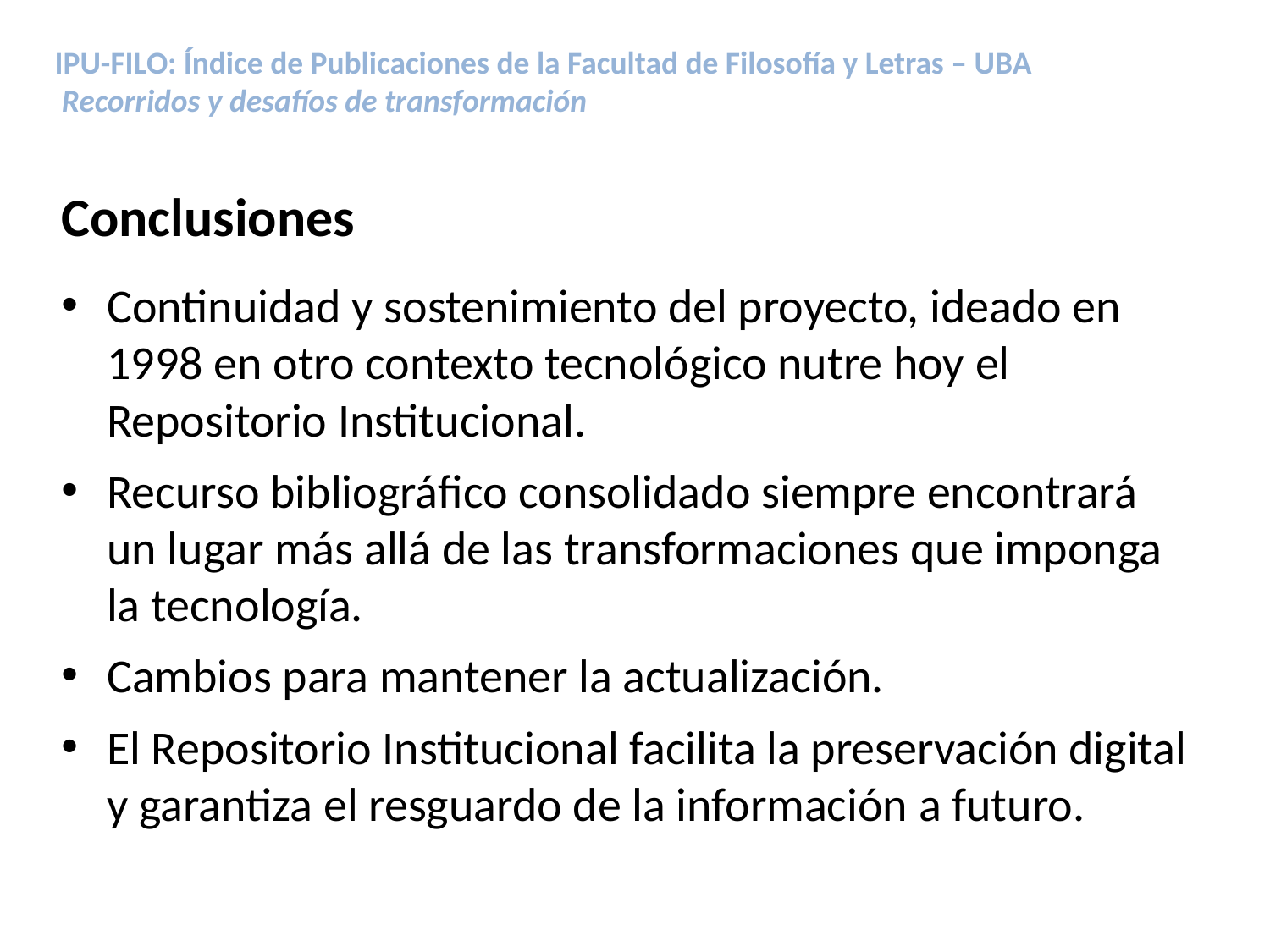

IPU-FILO: Índice de Publicaciones de la Facultad de Filosofía y Letras – UBA
 Recorridos y desafíos de transformación
Conclusiones

Continuidad y sostenimiento del proyecto, ideado en 1998 en otro contexto tecnológico nutre hoy el Repositorio Institucional.
Recurso bibliográfico consolidado siempre encontrará un lugar más allá de las transformaciones que imponga la tecnología.
Cambios para mantener la actualización.
El Repositorio Institucional facilita la preservación digital y garantiza el resguardo de la información a futuro.